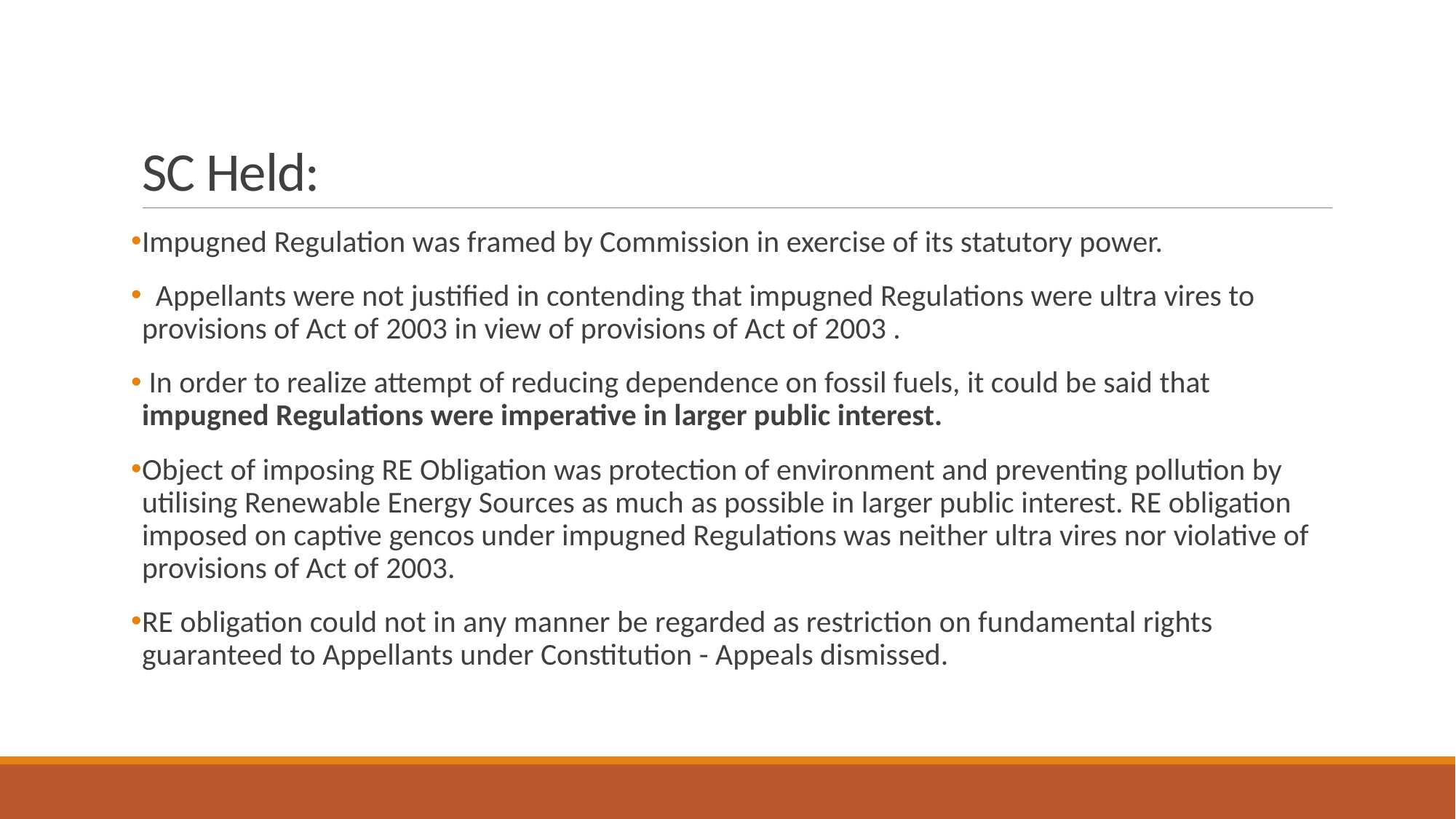

# SC Held:
Impugned Regulation was framed by Commission in exercise of its statutory power.
  Appellants were not justified in contending that impugned Regulations were ultra vires to provisions of Act of 2003 in view of provisions of Act of 2003 .
 In order to realize attempt of reducing dependence on fossil fuels, it could be said that impugned Regulations were imperative in larger public interest.
Object of imposing RE Obligation was protection of environment and preventing pollution by utilising Renewable Energy Sources as much as possible in larger public interest. RE obligation imposed on captive gencos under impugned Regulations was neither ultra vires nor violative of provisions of Act of 2003.
RE obligation could not in any manner be regarded as restriction on fundamental rights guaranteed to Appellants under Constitution - Appeals dismissed.